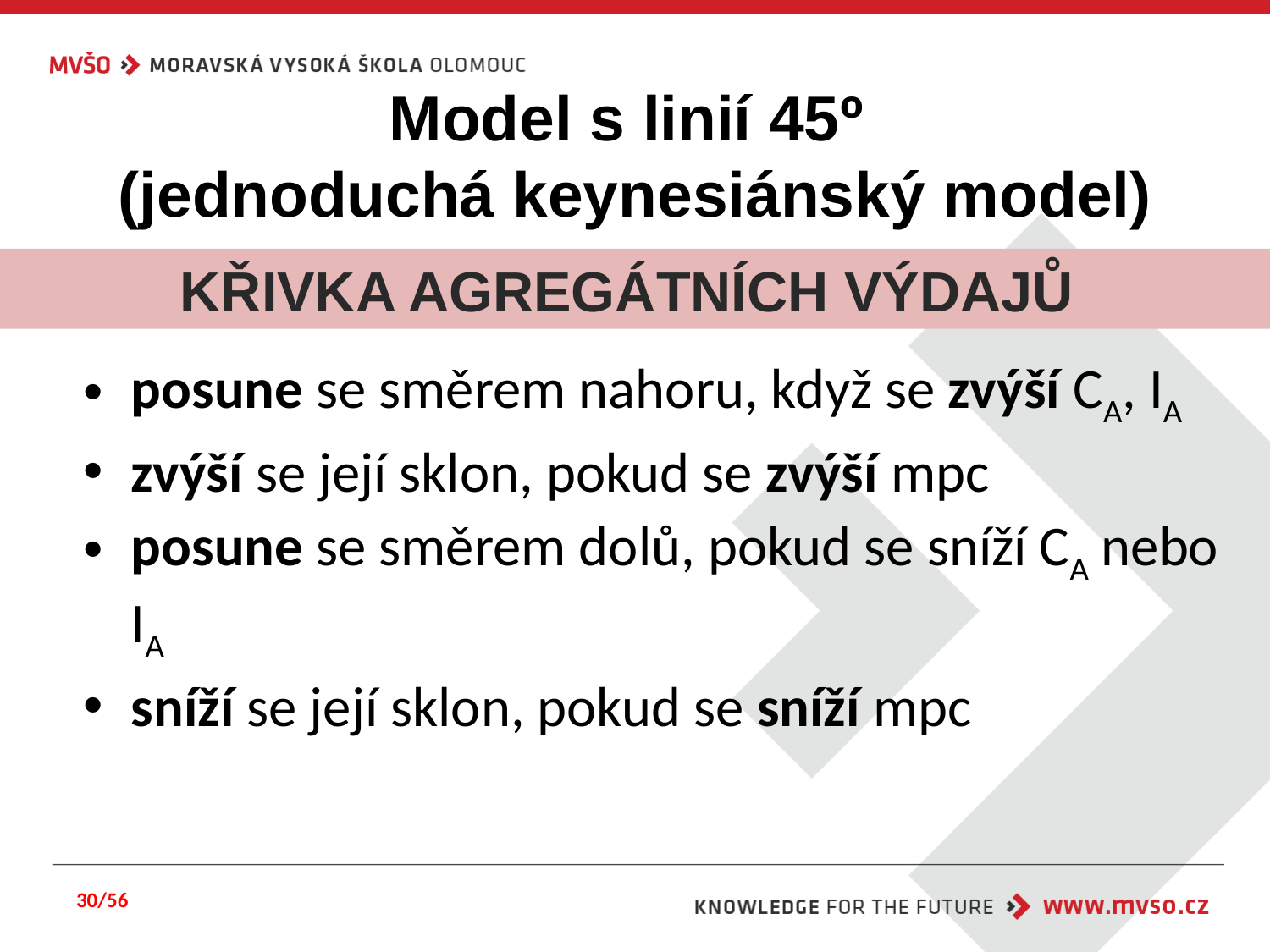

# Model s linií 45º (jednoduchá keynesiánský model)
Křivka Agregátních Výdajů
posune se směrem nahoru, když se zvýší CA, IA
zvýší se její sklon, pokud se zvýší mpc
posune se směrem dolů, pokud se sníží CA nebo IA
sníží se její sklon, pokud se sníží mpc

30/56